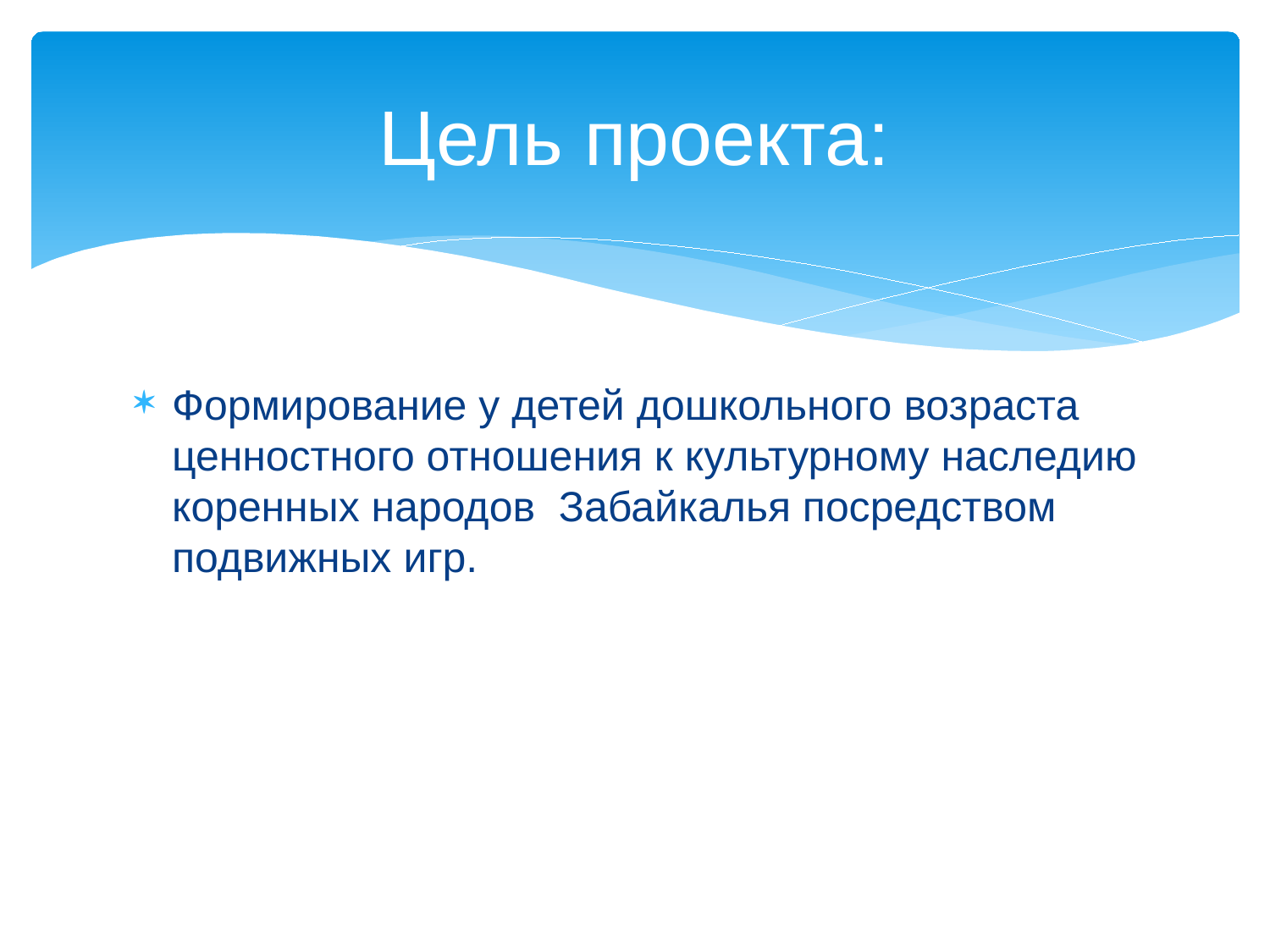

# Цель проекта:
Формирование у детей дошкольного возраста ценностного отношения к культурному наследию коренных народов  Забайкалья посредством подвижных игр.